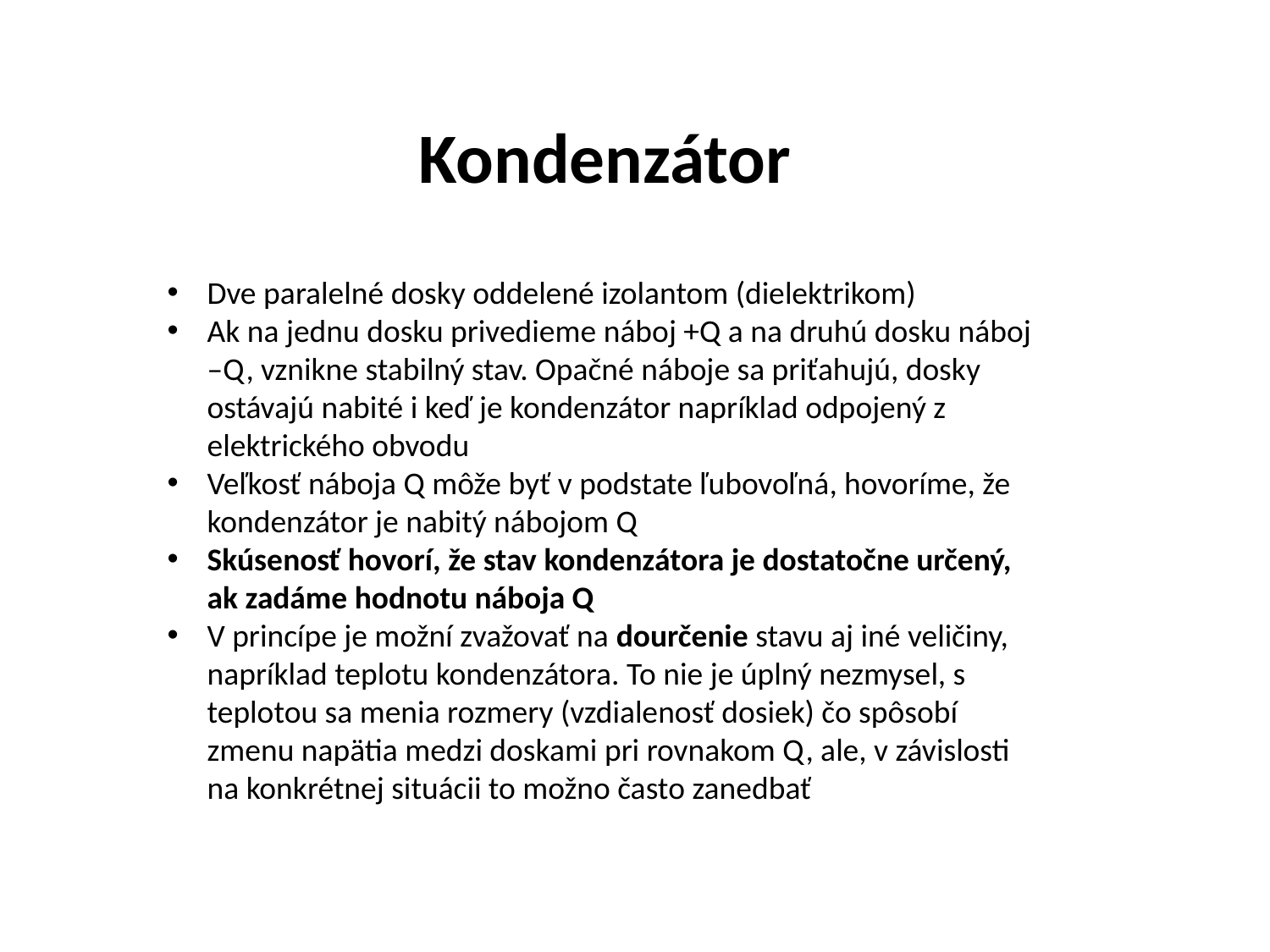

Kondenzátor
Dve paralelné dosky oddelené izolantom (dielektrikom)
Ak na jednu dosku privedieme náboj +Q a na druhú dosku náboj  –Q, vznikne stabilný stav. Opačné náboje sa priťahujú, dosky ostávajú nabité i keď je kondenzátor napríklad odpojený z elektrického obvodu
Veľkosť náboja Q môže byť v podstate ľubovoľná, hovoríme, že kondenzátor je nabitý nábojom Q
Skúsenosť hovorí, že stav kondenzátora je dostatočne určený, ak zadáme hodnotu náboja Q
V princípe je možní zvažovať na dourčenie stavu aj iné veličiny, napríklad teplotu kondenzátora. To nie je úplný nezmysel, s teplotou sa menia rozmery (vzdialenosť dosiek) čo spôsobí zmenu napätia medzi doskami pri rovnakom Q, ale, v závislosti na konkrétnej situácii to možno často zanedbať